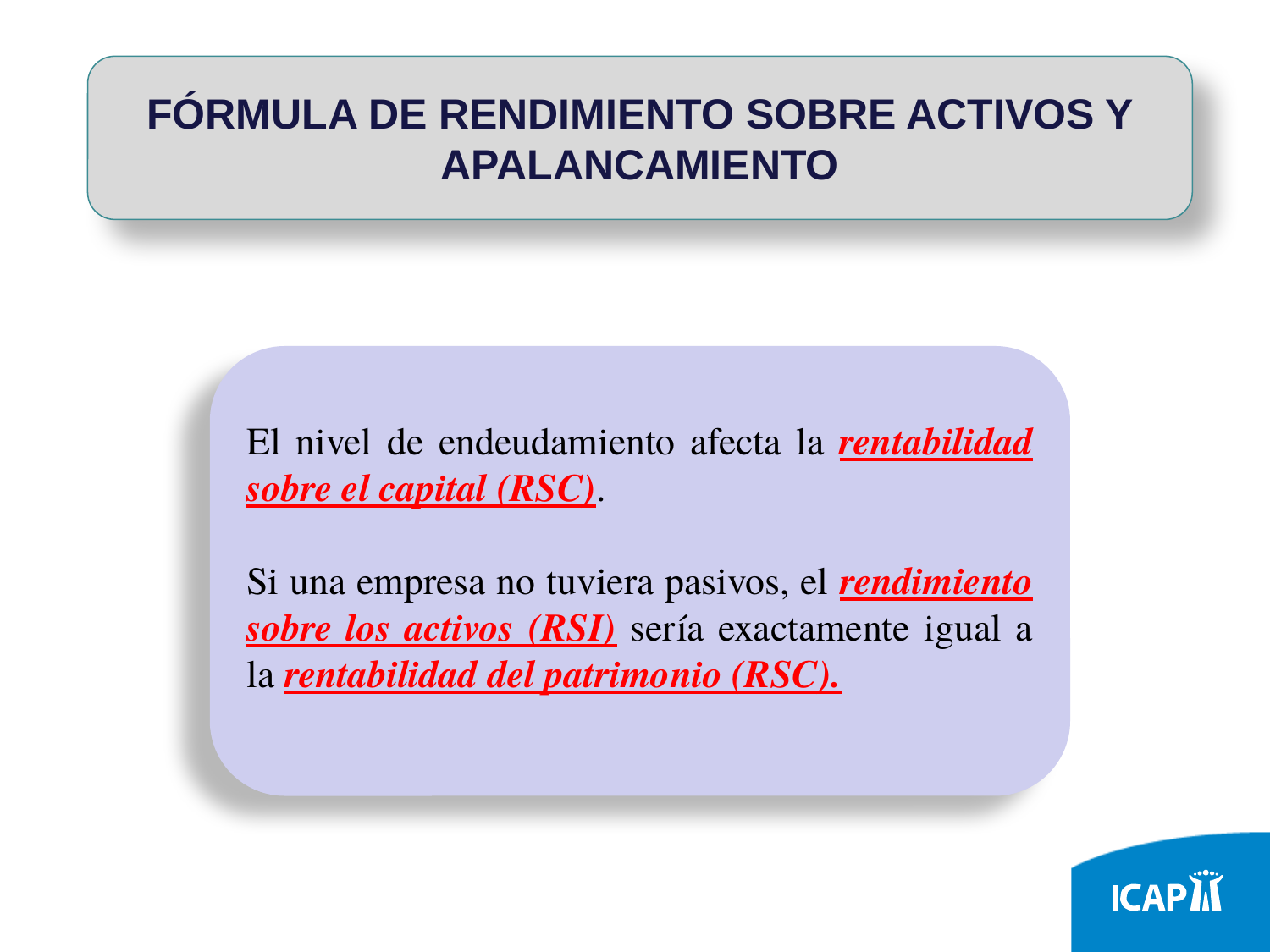

FÓRMULA DE RENDIMIENTO SOBRE ACTIVOS Y APALANCAMIENTO

El nivel de endeudamiento afecta la rentabilidad sobre el capital (RSC).

Si una empresa no tuviera pasivos, el rendimiento sobre los activos (RSI) sería exactamente igual a la rentabilidad del patrimonio (RSC).